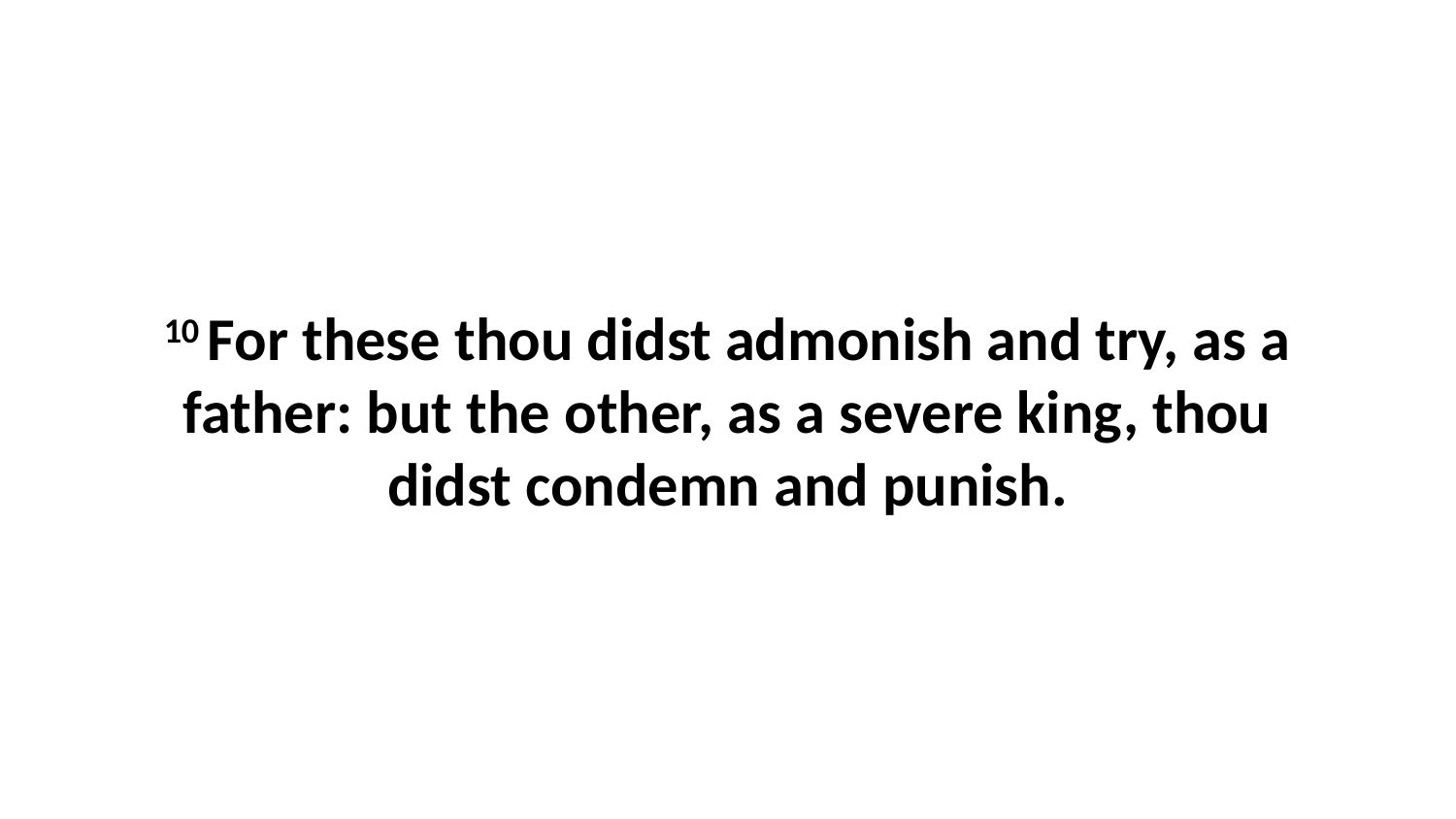

10 For these thou didst admonish and try, as a father: but the other, as a severe king, thou didst condemn and punish.